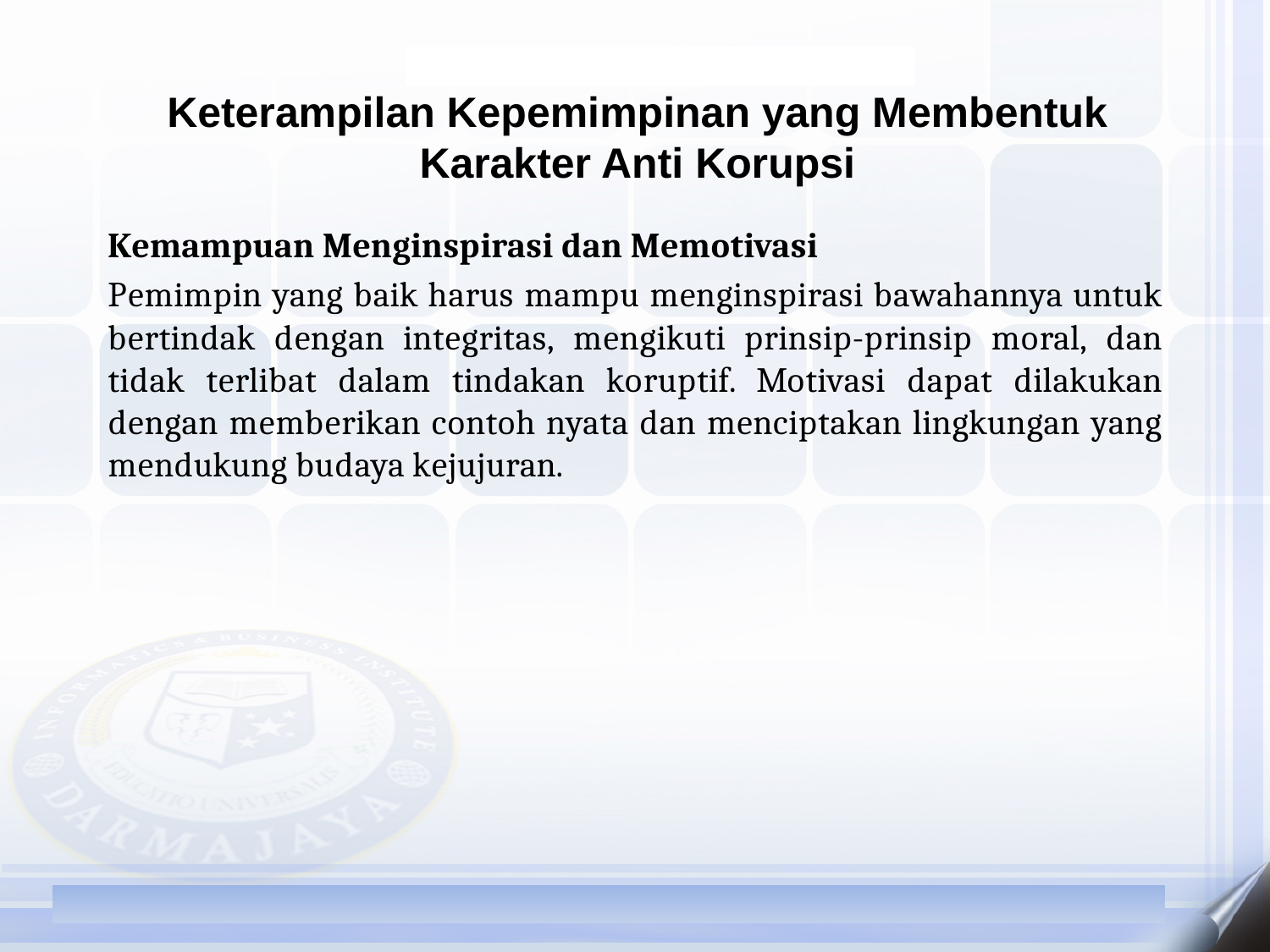

Keterampilan Kepemimpinan yang Membentuk Karakter Anti Korupsi
Kemampuan Menginspirasi dan Memotivasi
Pemimpin yang baik harus mampu menginspirasi bawahannya untuk bertindak dengan integritas, mengikuti prinsip-prinsip moral, dan tidak terlibat dalam tindakan koruptif. Motivasi dapat dilakukan dengan memberikan contoh nyata dan menciptakan lingkungan yang mendukung budaya kejujuran.